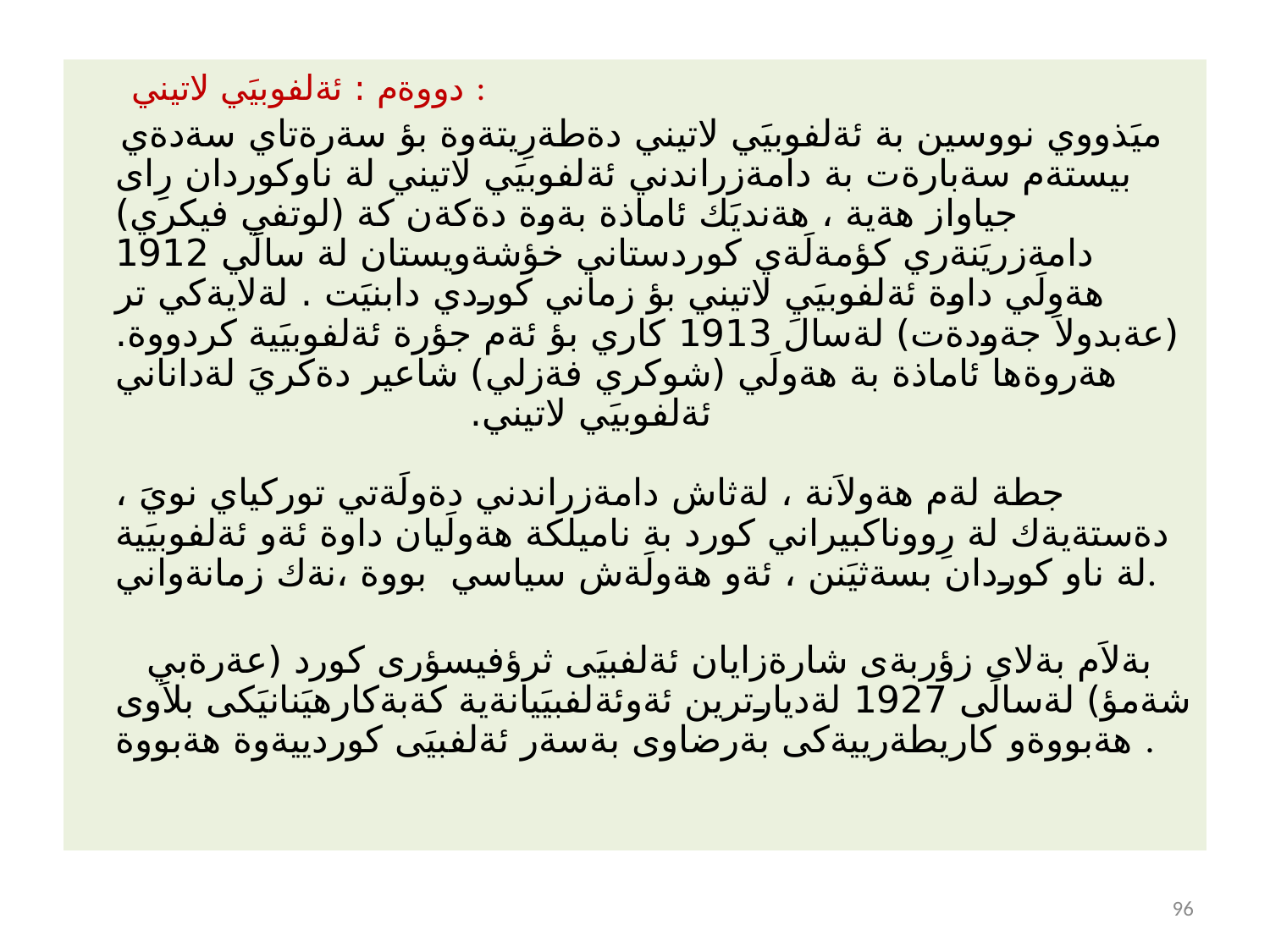

دووةم : ئةلفوبيَي لاتيني :
    ميَذووي نووسين بة ئةلفوبيَي لاتيني دةطةرِيتةوة بؤ سةرةتاي سةدةي بيستةم سةبارةت بة دامةزراندني ئةلفوبيَي لاتيني لة ناوكوردان رِاى جياواز هةية ، هةنديَك ئاماذة بةوة دةكةن كة (لوتفي فيكري) دامةزريَنةري كؤمةلَةي كوردستاني خؤشةويستان لة سالَي 1912 هةولَي داوة ئةلفوبيَي لاتيني بؤ زماني كوردي دابنيَت . لةلايةكي تر (عةبدولاَ جةودةت) لةسالَ 1913 كاري بؤ ئةم جؤرة ئةلفوبيَية كردووة. هةروةها ئاماذة بة هةولَي (شوكري فةزلي) شاعير دةكريَ لةداناني ئةلفوبيَي لاتيني.
جطة لةم هةولاَنة ، لةثاش دامةزراندني دةولَةتي توركياي نويَ ، دةستةيةك لة رِووناكبيراني كورد بة ناميلكة هةولَيان داوة ئةو ئةلفوبيَية لة ناو كوردان بسةثيَنن ، ئةو هةولَةش سياسي  بووة ،نةك زمانةواني.
      بةلاَم بةلاى زؤربةى شارةزايان ئةلفبيَى ثرؤفيسؤرى كورد (عةرةبي شةمؤ) لةسالَى 1927 لةديارترين ئةوئةلفبيَيانةية كةبةكارهيَنانيَكى بلاَوى هةبووةو كاريطةرييةكى بةرضاوى بةسةر ئةلفبيَى كوردييةوة هةبووة .
96